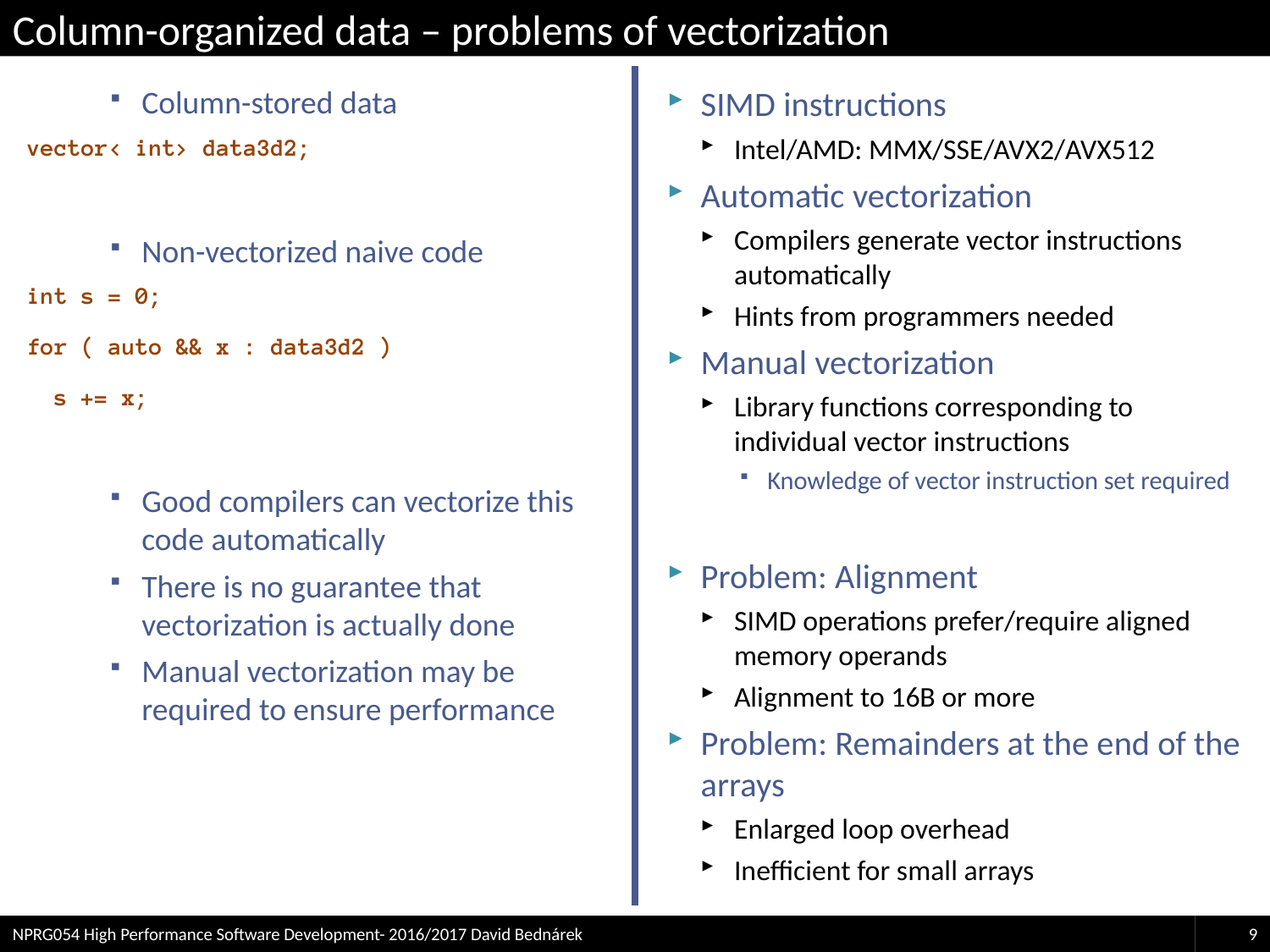

# Column-organized data – problems of vectorization
Column-stored data
vector< int> data3d2;

Non-vectorized naive code
int s = 0;
for ( auto && x : data3d2 )
  s += x;

Good compilers can vectorize this code automatically
There is no guarantee that vectorization is actually done
Manual vectorization may be required to ensure performance

SIMD instructions
Intel/AMD: MMX/SSE/AVX2/AVX512
Automatic vectorization
Compilers generate vector instructions automatically
Hints from programmers needed
Manual vectorization
Library functions corresponding to individual vector instructions
Knowledge of vector instruction set required

Problem: Alignment
SIMD operations prefer/require aligned memory operands
Alignment to 16B or more
Problem: Remainders at the end of the arrays
Enlarged loop overhead
Inefficient for small arrays
NPRG054 High Performance Software Development- 2016/2017 David Bednárek
9